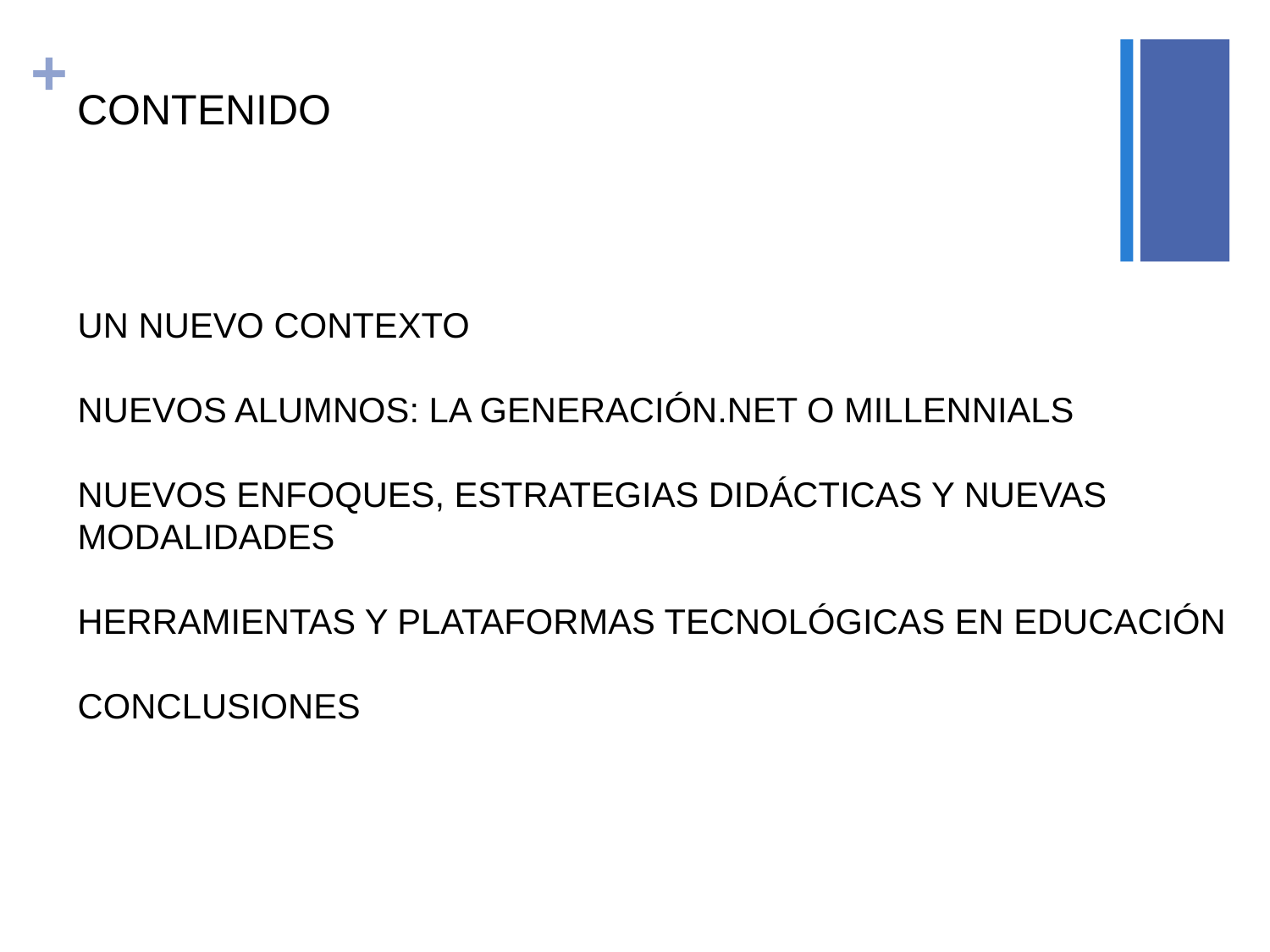

# CONTENIDO UN NUEVO CONTEXTO NUEVOS ALUMNOS: LA GENERACIÓN.NET O MILLENNIALS NUEVOS ENFOQUES, ESTRATEGIAS DIDÁCTICAS Y NUEVAS MODALIDADES HERRAMIENTAS Y PLATAFORMAS TECNOLÓGICAS EN EDUCACIÓN CONCLUSIONES